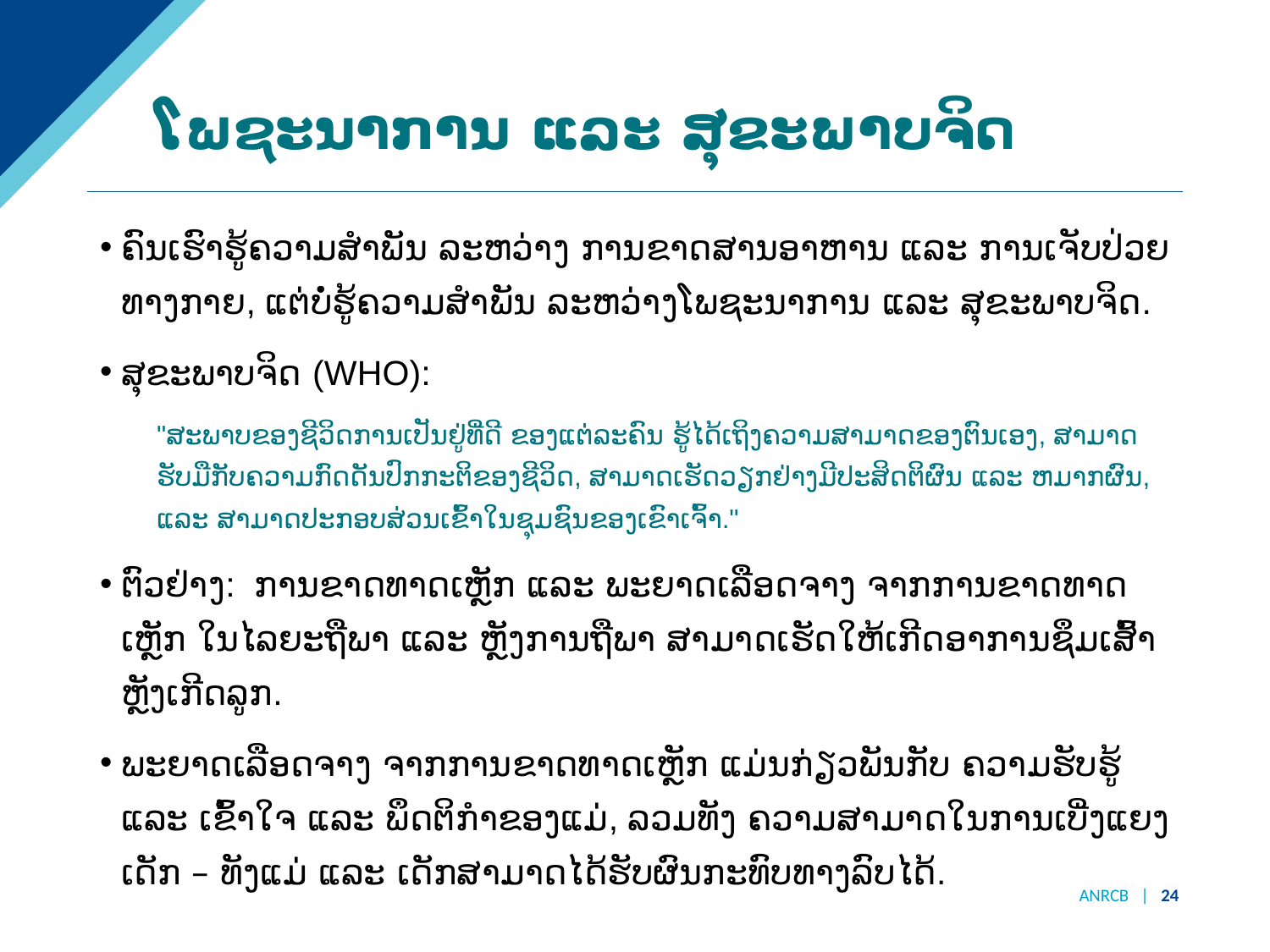

# ໂພຊະນາການ ແລະ ສຸຂະພາບຈິດ
ຄົນເຮົາຮູ້ຄວາມສໍາພັນ ລະຫວ່າງ ການຂາດສານອາຫານ ແລະ ການເຈັບປ່ວຍທາງກາຍ, ແຕ່ບໍ່ຮູ້ຄວາມສຳພັນ ລະຫວ່າງໂພຊະນາການ ແລະ ສຸຂະພາບຈິດ.
ສຸຂະພາບຈິດ (WHO):
"ສະພາບຂອງຊີວິດການເປັນຢູ່ທີ່ດີ ຂອງແຕ່ລະຄົນ ຮູ້ໄດ້ເຖິງຄວາມສາມາດຂອງຕົນເອງ, ສາມາດຮັບມືກັບຄວາມກົດດັນປົກກະຕິຂອງຊີວິດ, ສາມາດເຮັດວຽກຢ່າງມີປະສິດຕິຜົນ ແລະ ຫມາກຜົນ, ແລະ ສາມາດປະກອບສ່ວນເຂົ້າໃນຊຸມຊົນຂອງເຂົາເຈົ້າ."
ຕົວຢ່າງ:  ການຂາດທາດເຫຼັກ ແລະ ພະຍາດເລືອດຈາງ ຈາກການຂາດທາດເຫຼັກ ໃນໄລຍະຖືພາ ແລະ ຫຼັງການຖືພາ ສາມາດເຮັດໃຫ້ເກີດອາການຊຶມເສົ້າຫຼັງເກີດລູກ.
ພະຍາດເລືອດຈາງ ຈາກການຂາດທາດເຫຼັກ ແມ່ນກ່ຽວພັນກັບ ຄວາມຮັບຮູ້ ແລະ ເຂົ້າໃຈ ແລະ ພຶດຕິກຳຂອງແມ່, ລວມທັງ ຄວາມສາມາດໃນການເບີ່ງແຍງເດັກ – ທັງແມ່ ແລະ ເດັກສາມາດໄດ້ຮັບຜົນກະທົບທາງລົບໄດ້.
ANRCB   |   24